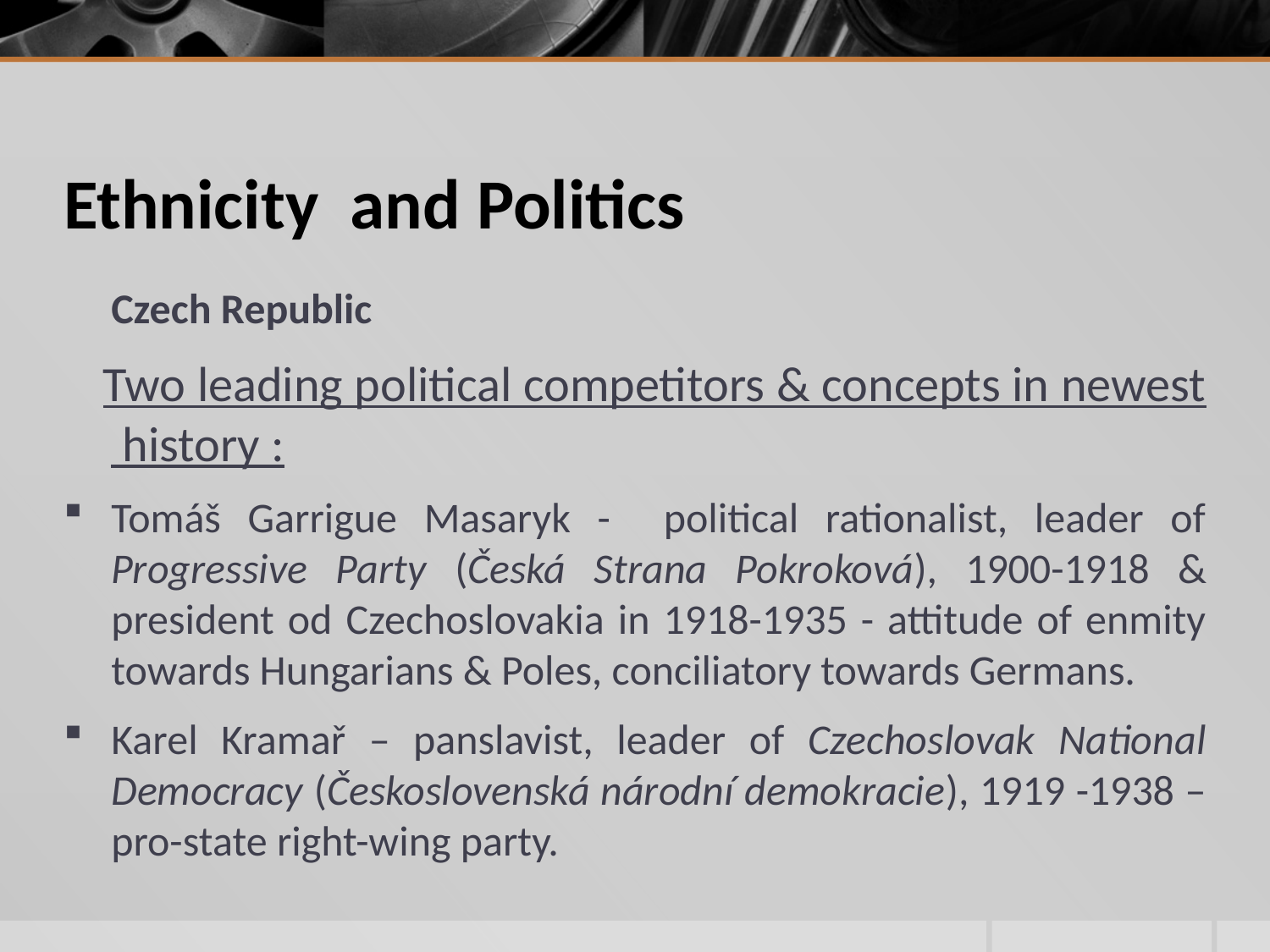

# Ethnicity  and Politics
     Czech Republic
    Two leading political competitors & concepts in newest  history :
Tomáš Garrigue Masaryk -  political rationalist, leader of Progressive Party (Česká Strana Pokroková), 1900-1918 & president od Czechoslovakia in 1918-1935 - attitude of enmity towards Hungarians & Poles, conciliatory towards Germans.
Karel Kramař – panslavist, leader of Czechoslovak National Democracy (Československá národní demokracie), 1919 -1938 – pro-state right-wing party.